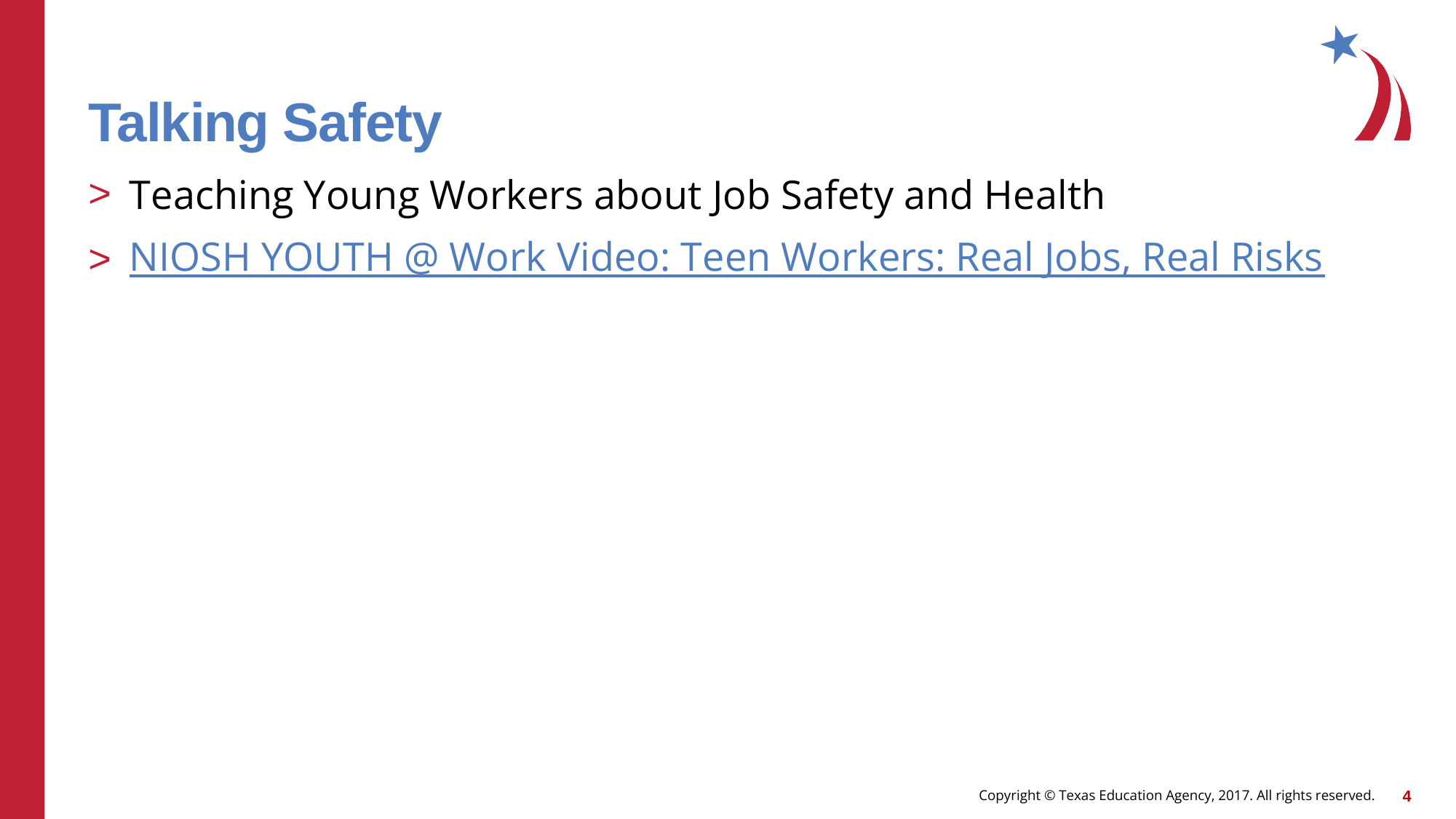

# Talking Safety
Teaching Young Workers about Job Safety and Health
NIOSH YOUTH @ Work Video: Teen Workers: Real Jobs, Real Risks